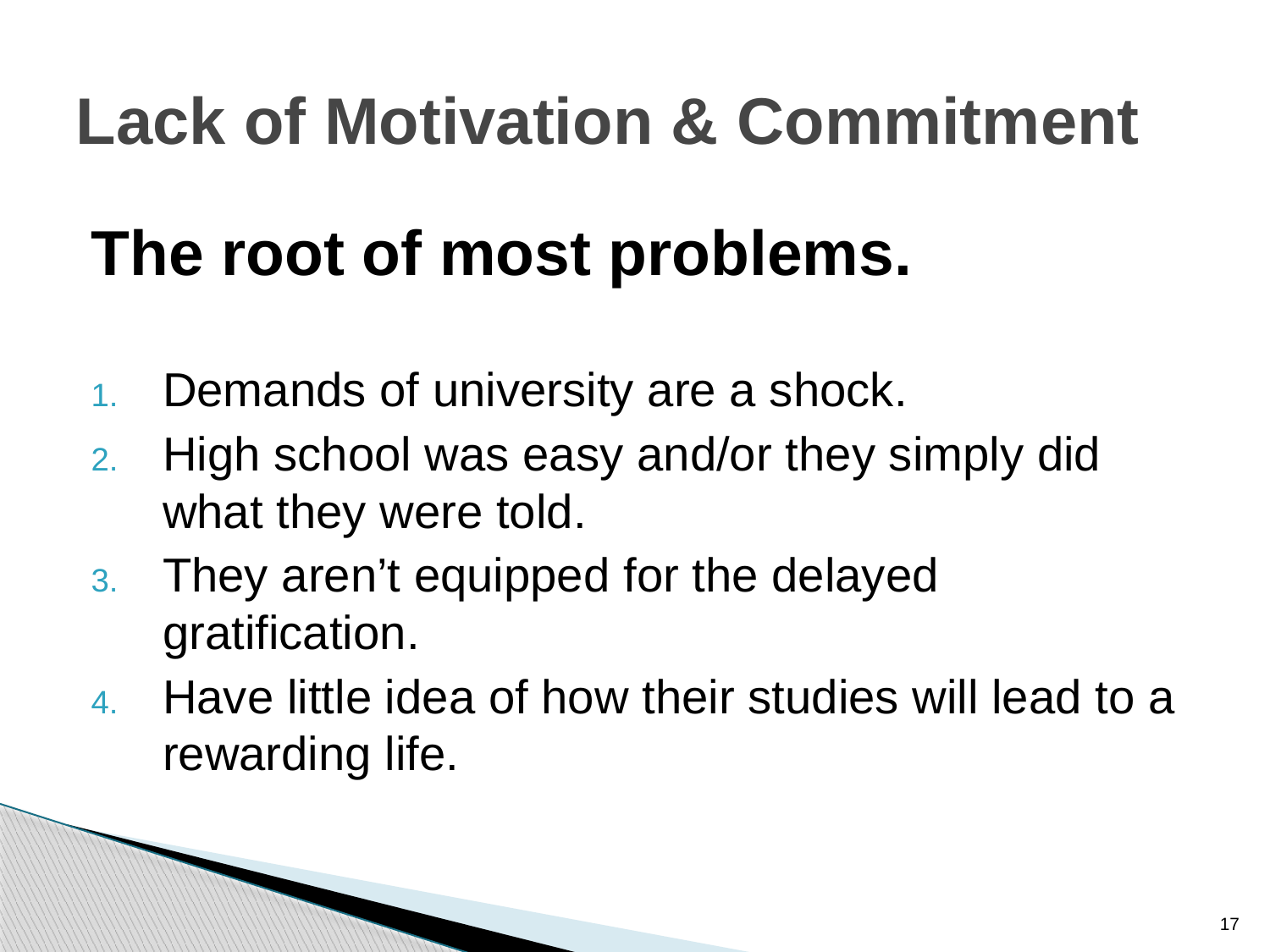

# Lack of Motivation & Commitment
The root of most problems.

Demands of university are a shock.
High school was easy and/or they simply did what they were told.
They aren’t equipped for the delayed gratification.
Have little idea of how their studies will lead to a rewarding life.

17